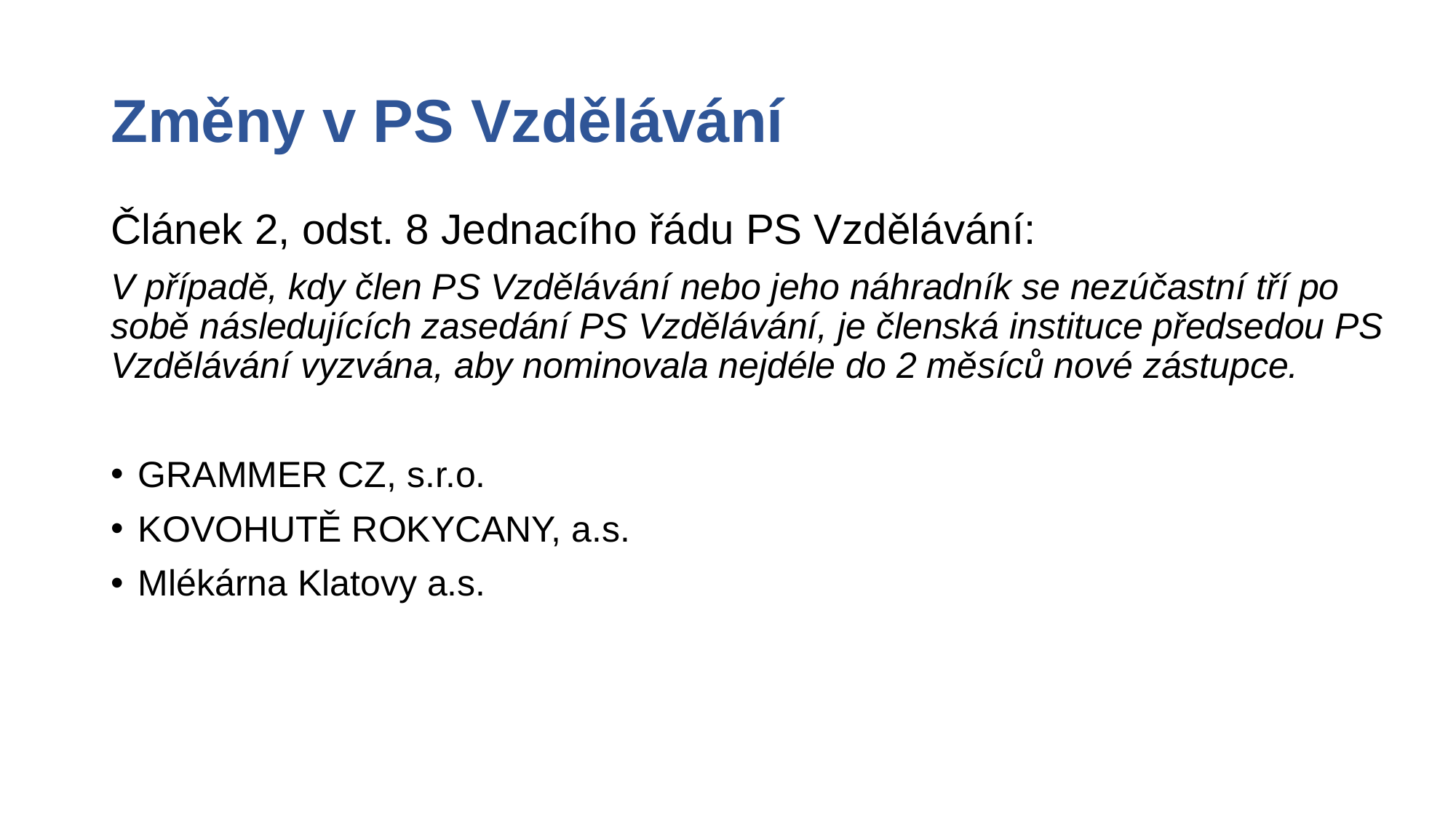

# Změny v PS Vzdělávání
Článek 2, odst. 8 Jednacího řádu PS Vzdělávání:
V případě, kdy člen PS Vzdělávání nebo jeho náhradník se nezúčastní tří po sobě následujících zasedání PS Vzdělávání, je členská instituce předsedou PS Vzdělávání vyzvána, aby nominovala nejdéle do 2 měsíců nové zástupce.

GRAMMER CZ, s.r.o.
KOVOHUTĚ ROKYCANY, a.s.
Mlékárna Klatovy a.s.